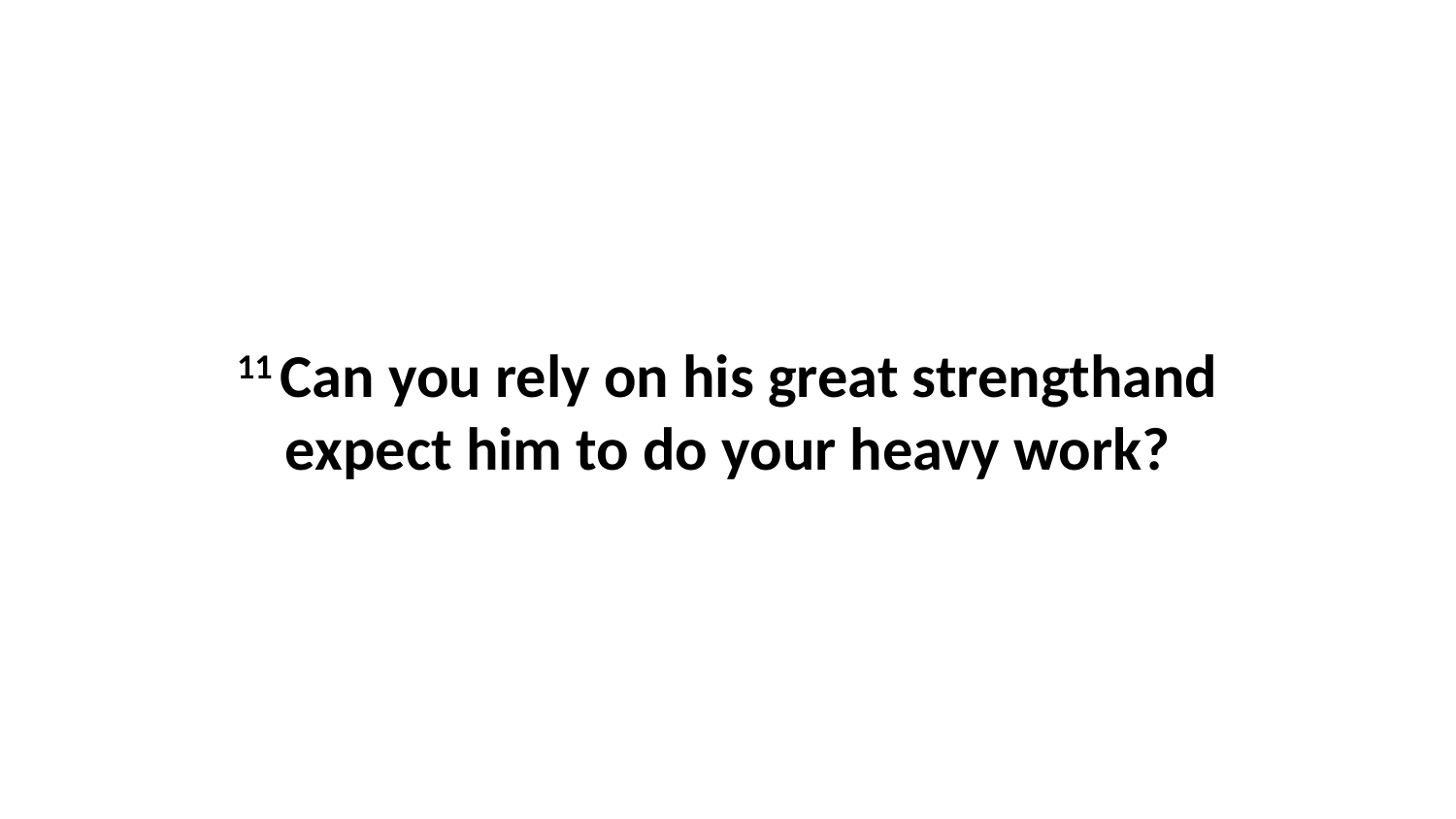

11 Can you rely on his great strengthand expect him to do your heavy work?